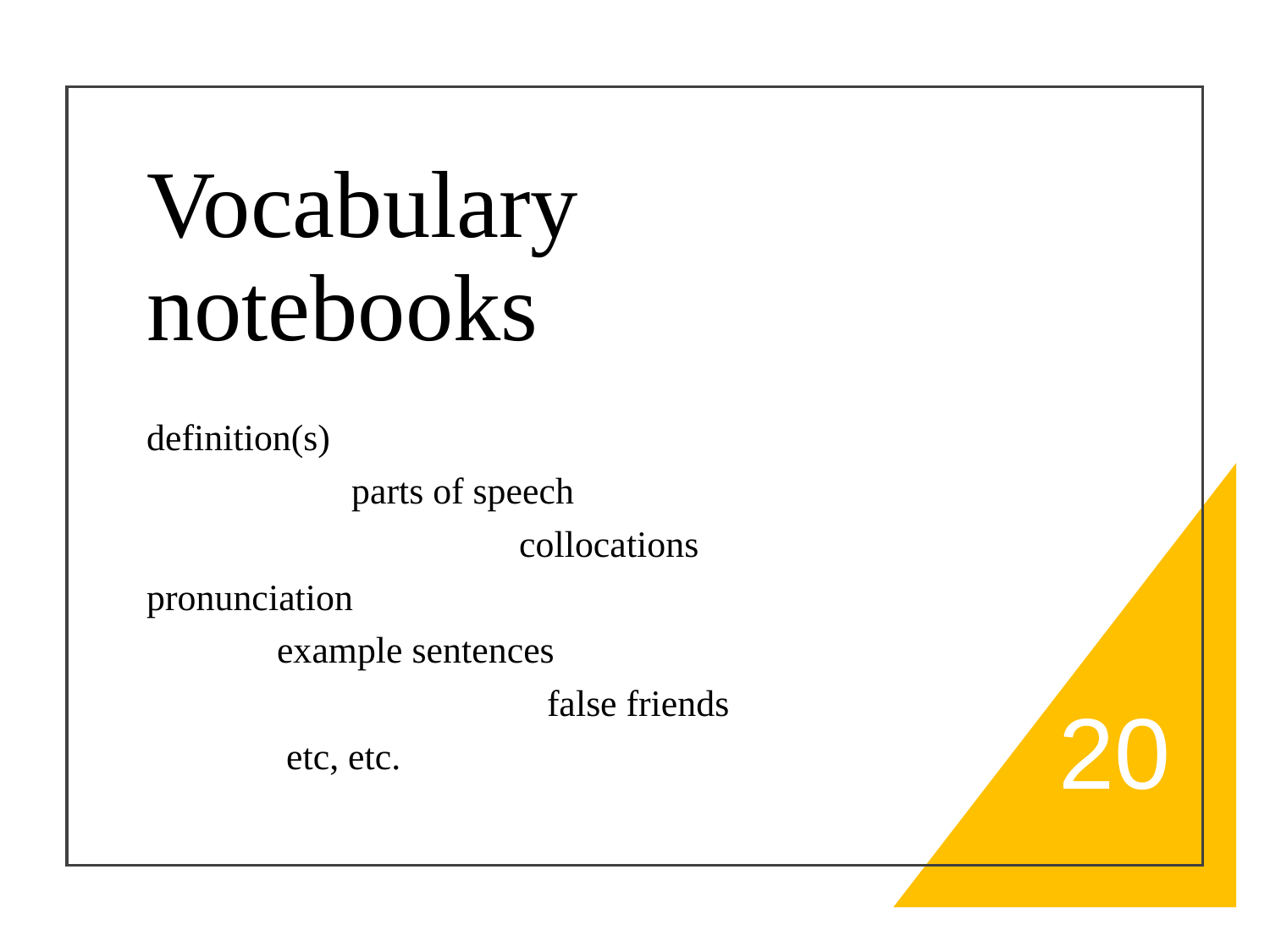

# Vocabulary notebooks
definition(s)
                      parts of speech
                                        collocations
pronunciation
              example sentences
                                           false friends
               etc, etc.

20